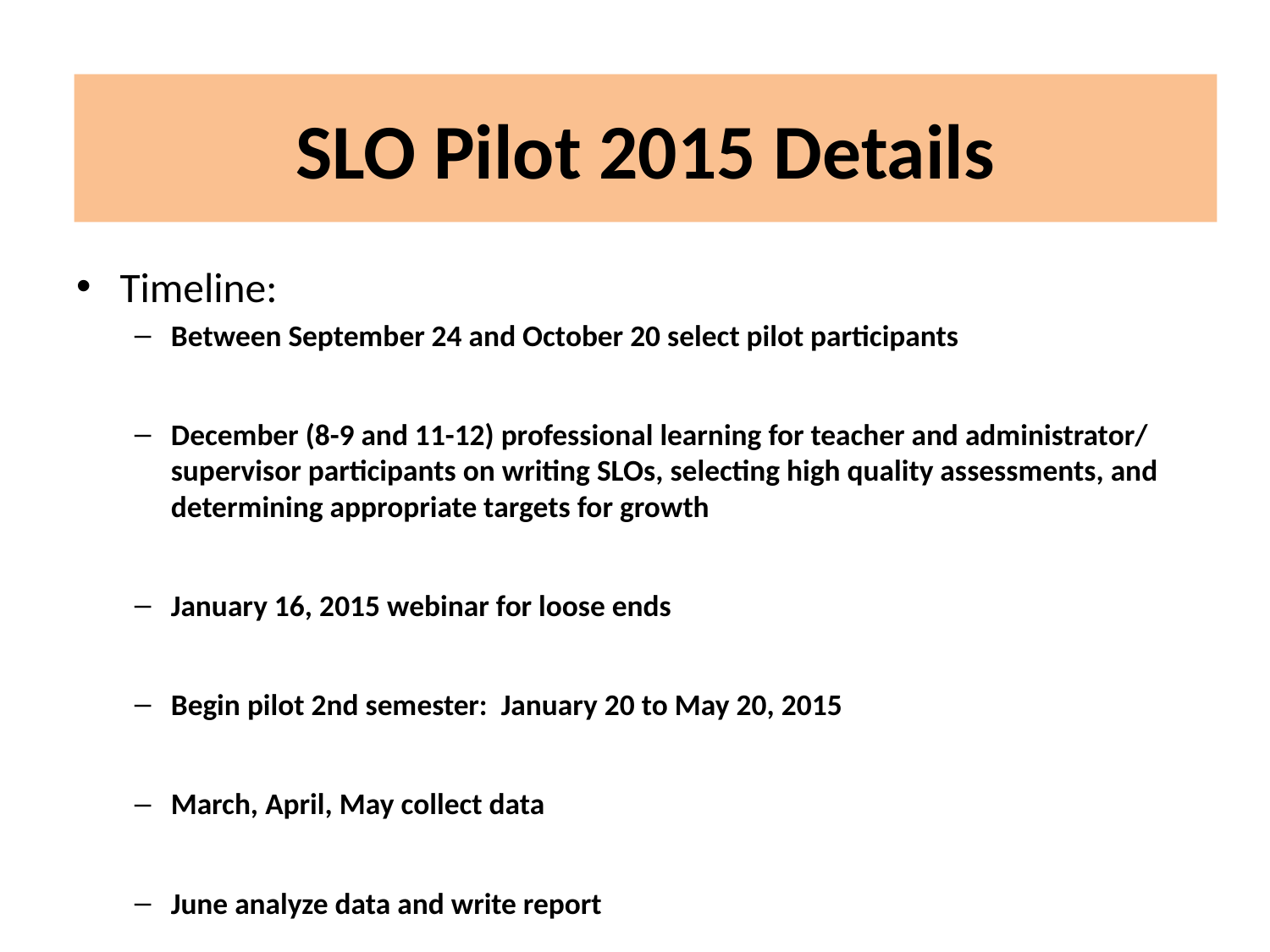

# SLO Pilot 2015 Details
Timeline:
Between September 24 and October 20 select pilot participants

December (8-9 and 11-12) professional learning for teacher and administrator/ supervisor participants on writing SLOs, selecting high quality assessments, and determining appropriate targets for growth

January 16, 2015 webinar for loose ends

Begin pilot 2nd semester:  January 20 to May 20, 2015

March, April, May collect data

June analyze data and write report